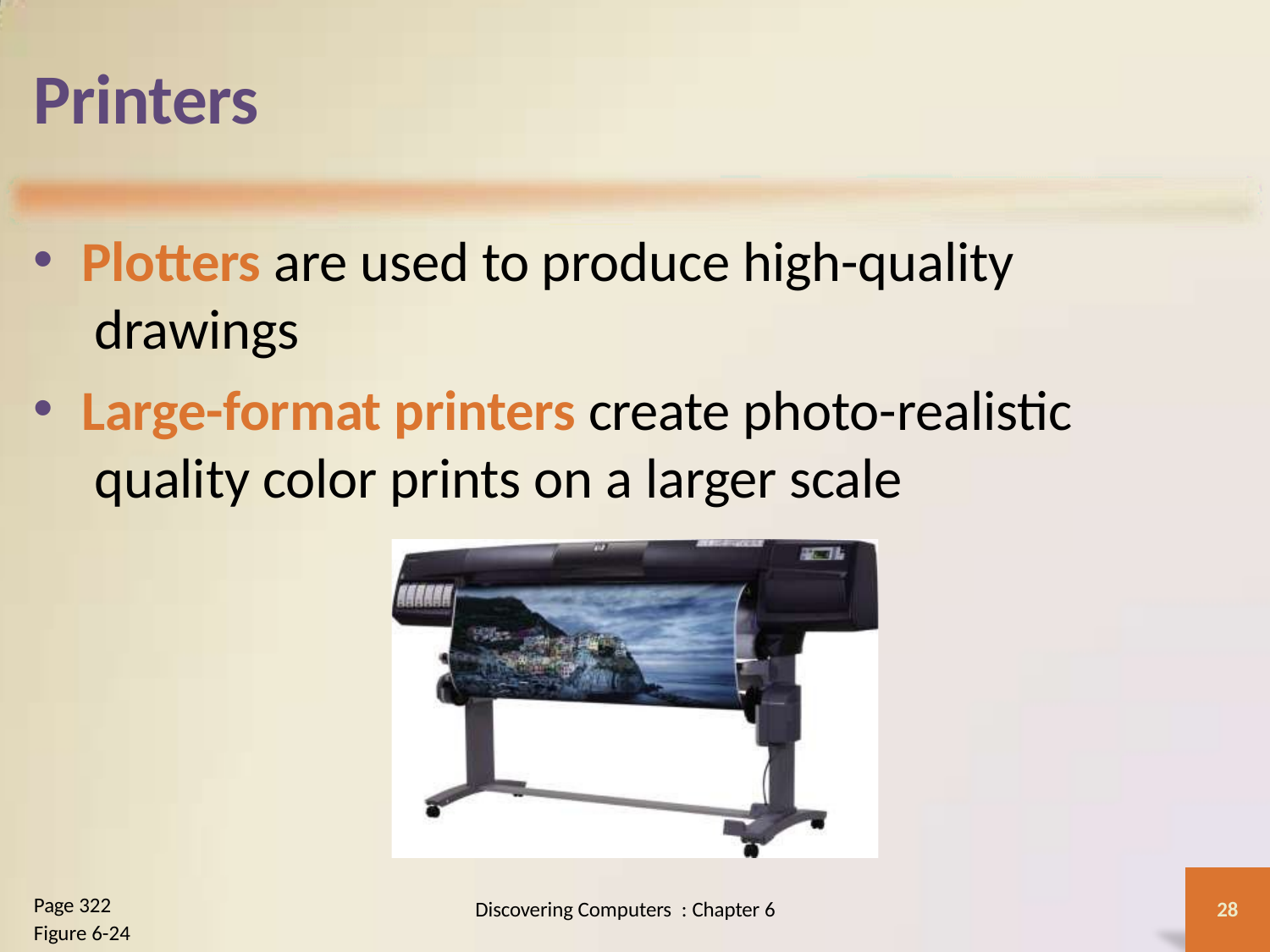

# Printers
Plotters are used to produce high-quality  drawings
Large-format printers create photo-realistic  quality color prints on a larger scale

Page 322
Figure 6-24
Discovering Computers  : Chapter 6
28